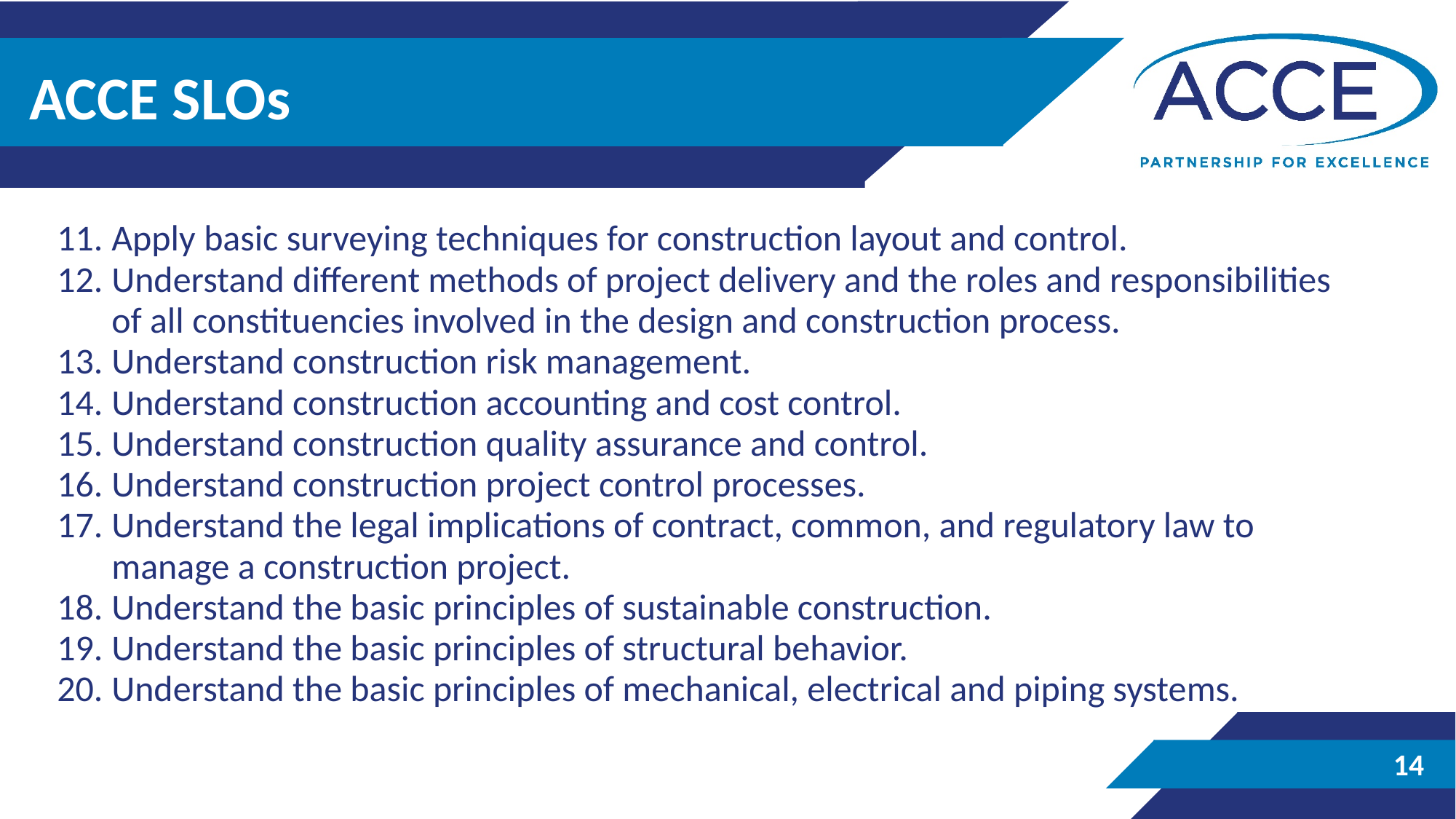

# ACCE SLOs
Apply basic surveying techniques for construction layout and control.
Understand different methods of project delivery and the roles and responsibilities of all constituencies involved in the design and construction process.
Understand construction risk management.
Understand construction accounting and cost control.
Understand construction quality assurance and control.
Understand construction project control processes.
Understand the legal implications of contract, common, and regulatory law to manage a construction project.
Understand the basic principles of sustainable construction.
Understand the basic principles of structural behavior.
Understand the basic principles of mechanical, electrical and piping systems.

14